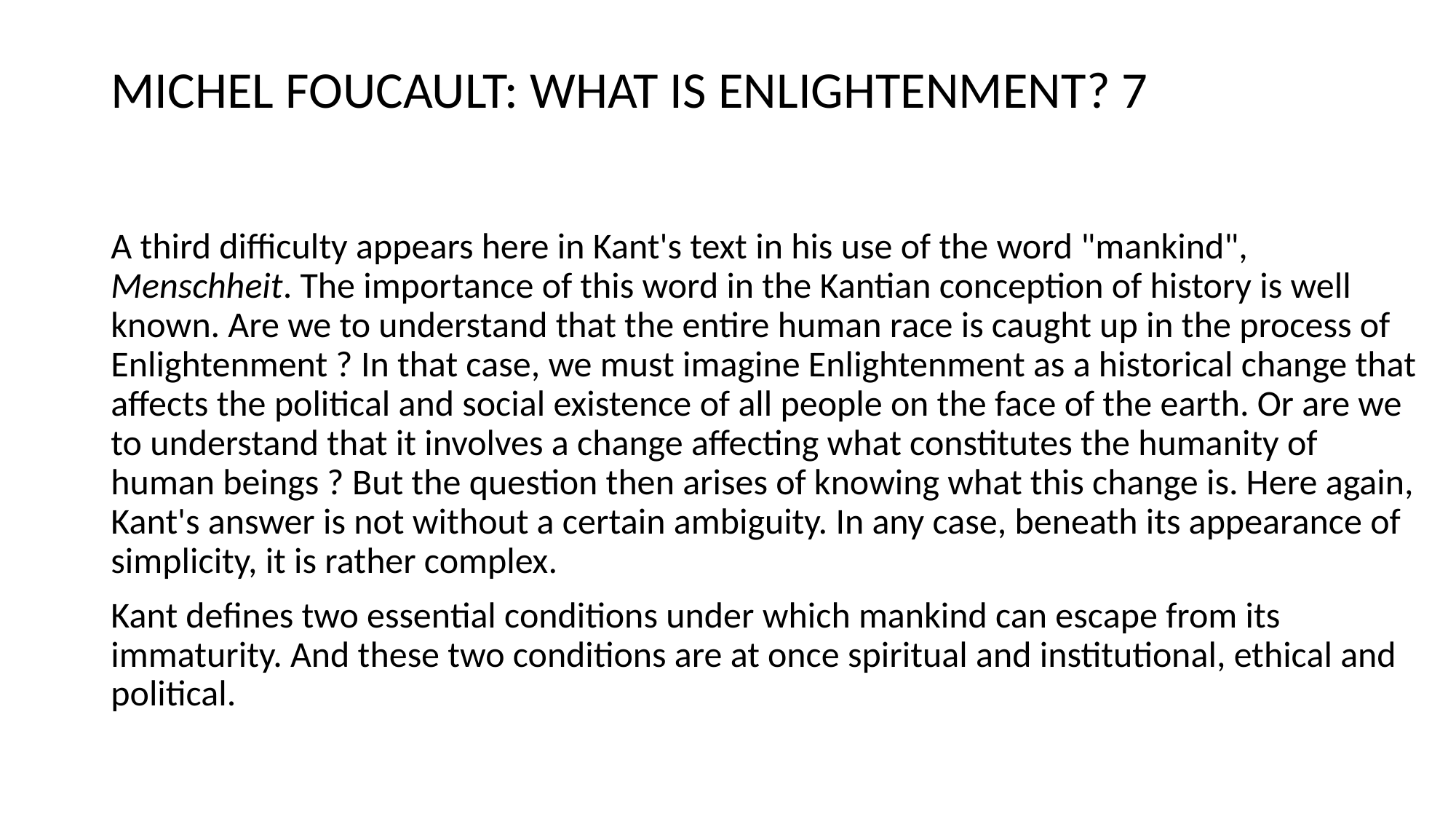

# MICHEL FOUCAULT: WHAT IS ENLIGHTENMENT? 7

A third difficulty appears here in Kant's text in his use of the word "mankind", Menschheit. The importance of this word in the Kantian conception of history is well known. Are we to understand that the entire human race is caught up in the process of Enlightenment ? In that case, we must imagine Enlightenment as a historical change that affects the political and social existence of all people on the face of the earth. Or are we to understand that it involves a change affecting what constitutes the humanity of human beings ? But the question then arises of knowing what this change is. Here again, Kant's answer is not without a certain ambiguity. In any case, beneath its appearance of simplicity, it is rather complex.
Kant defines two essential conditions under which mankind can escape from its immaturity. And these two conditions are at once spiritual and institutional, ethical and political.